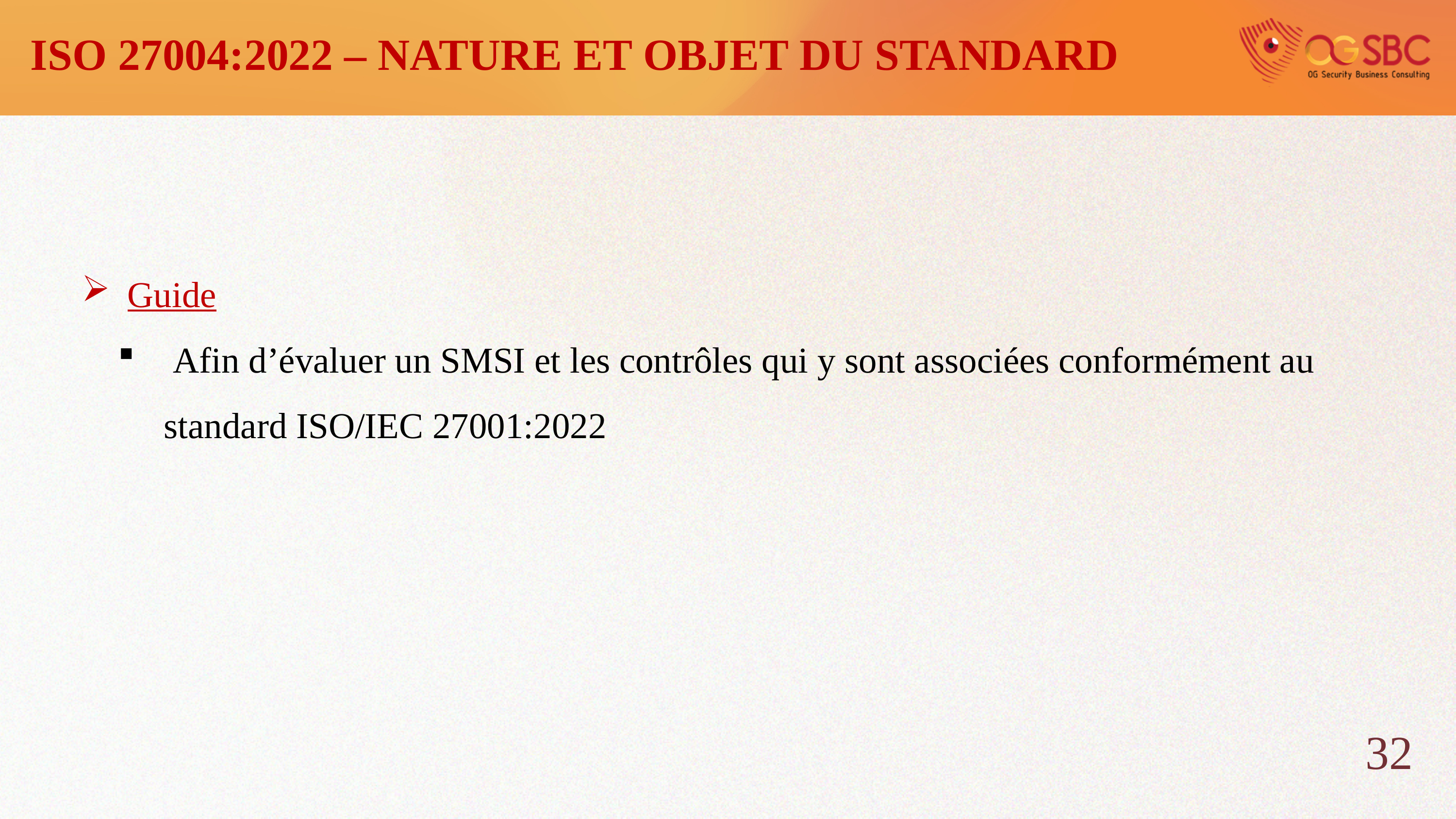

ISO 27004:2022 – NATURE ET OBJET DU STANDARD
Guide
 Afin d’évaluer un SMSI et les contrôles qui y sont associées conformément au standard ISO/IEC 27001:2022
32